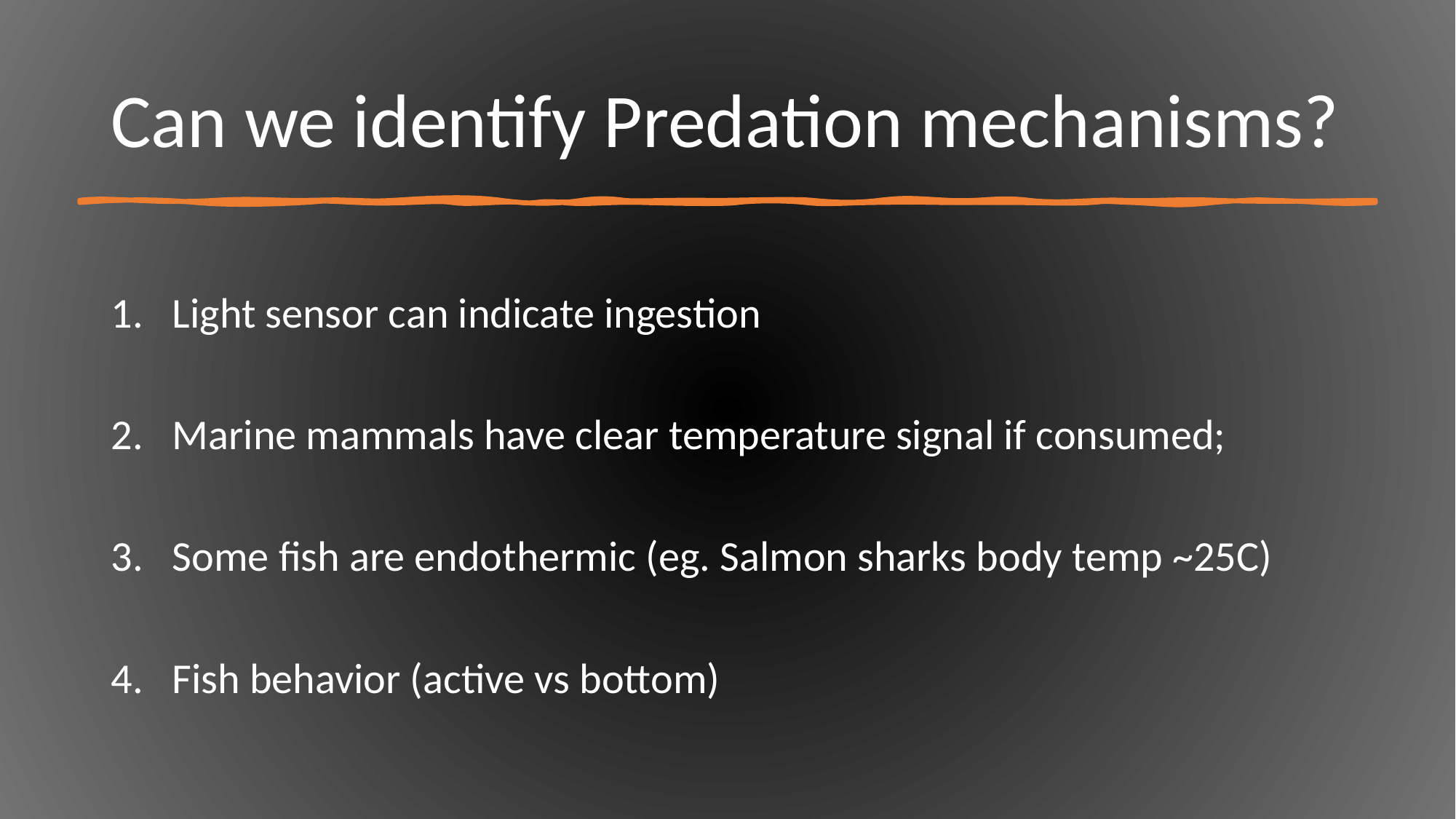

# Can we identify Predation mechanisms?

Light sensor can indicate ingestion

Marine mammals have clear temperature signal if consumed;

Some fish are endothermic (eg. Salmon sharks body temp ~25C)

Fish behavior (active vs bottom)